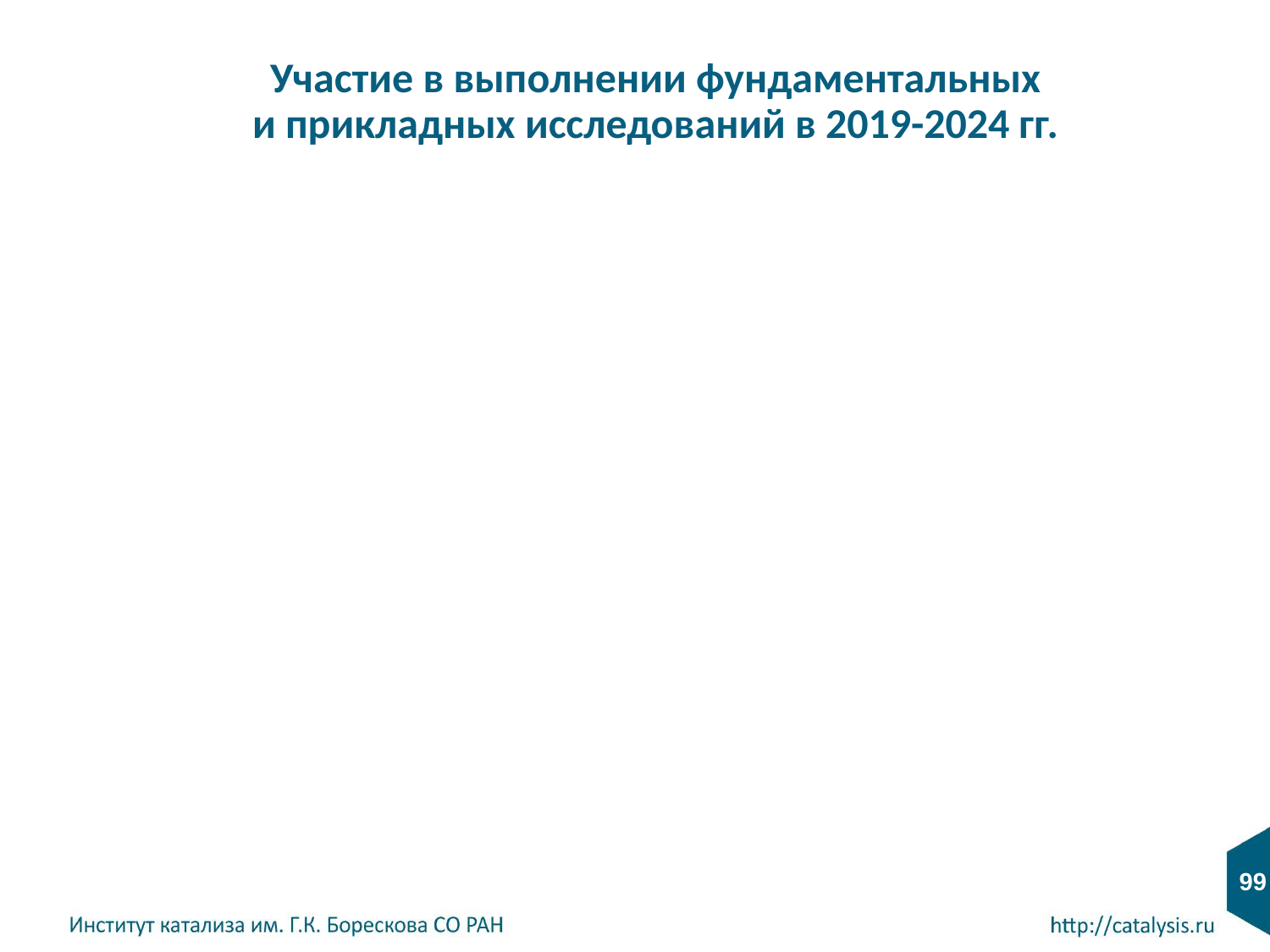

# Участие в выполнении фундаментальных и прикладных исследований в 2019-2024 гг.
5